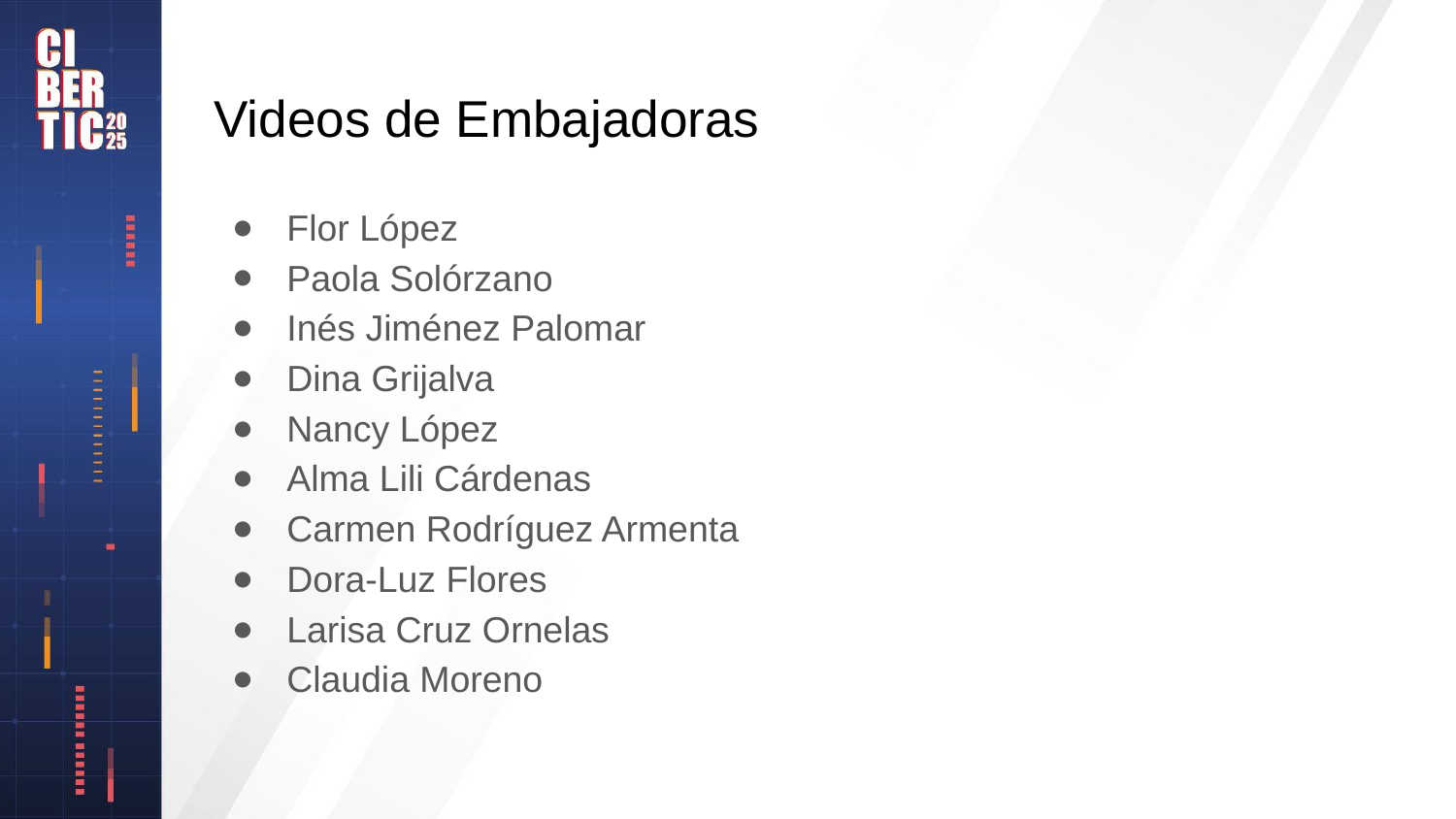

# Videos de Embajadoras
Flor López
Paola Solórzano
Inés Jiménez Palomar
Dina Grijalva
Nancy López
Alma Lili Cárdenas
Carmen Rodríguez Armenta
Dora-Luz Flores
Larisa Cruz Ornelas
Claudia Moreno